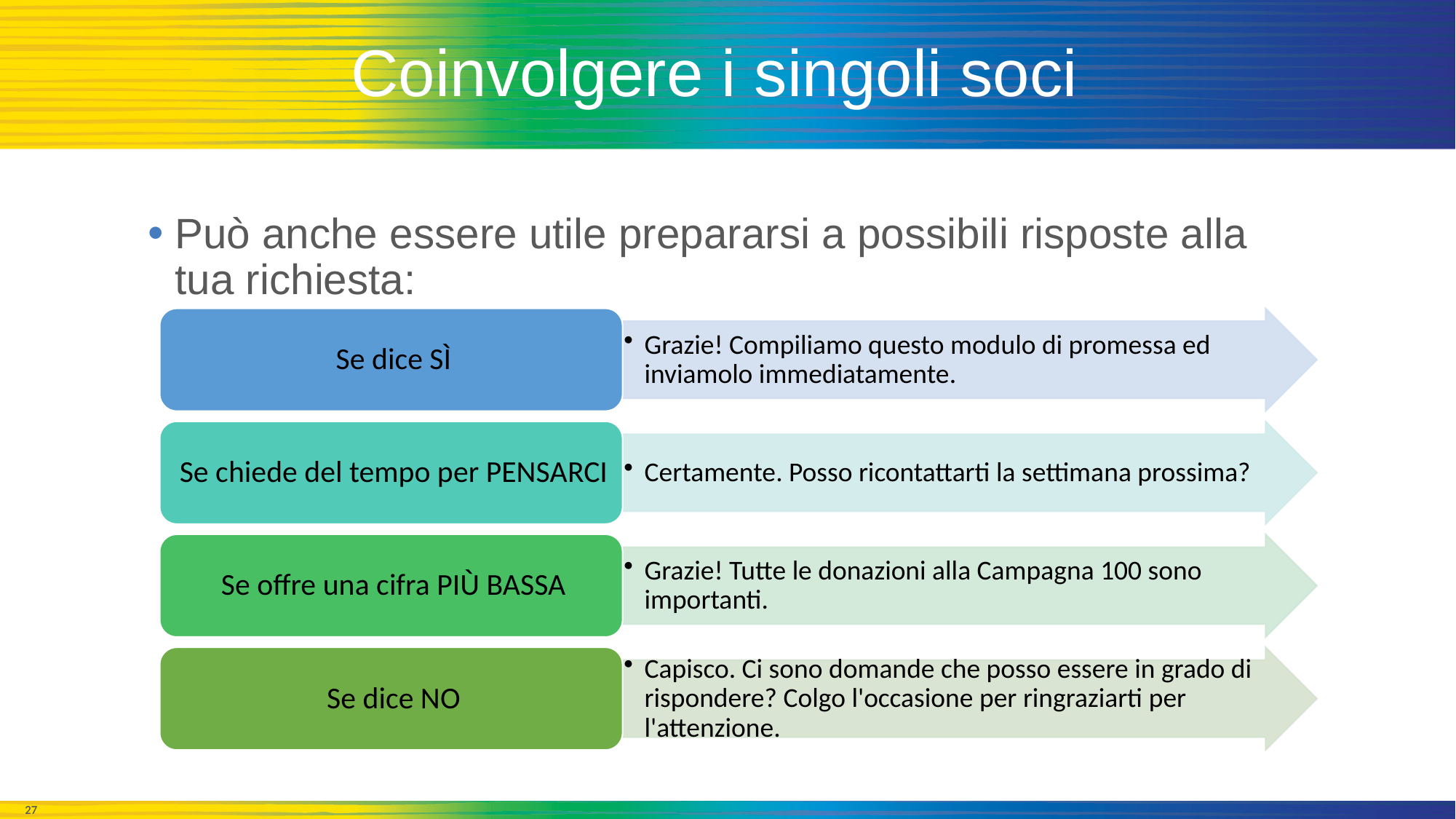

# Coinvolgere i singoli soci
Può anche essere utile prepararsi a possibili risposte alla tua richiesta:

Grazie! Compiliamo questo modulo di promessa ed inviamolo immediatamente.
Se dice SÌ
Certamente. Posso ricontattarti la settimana prossima?
Se chiede del tempo per PENSARCI
Grazie! Tutte le donazioni alla Campagna 100 sono importanti.
Se offre una cifra PIÙ BASSA
Capisco. Ci sono domande che posso essere in grado di rispondere? Colgo l'occasione per ringraziarti per l'attenzione.
Se dice NO